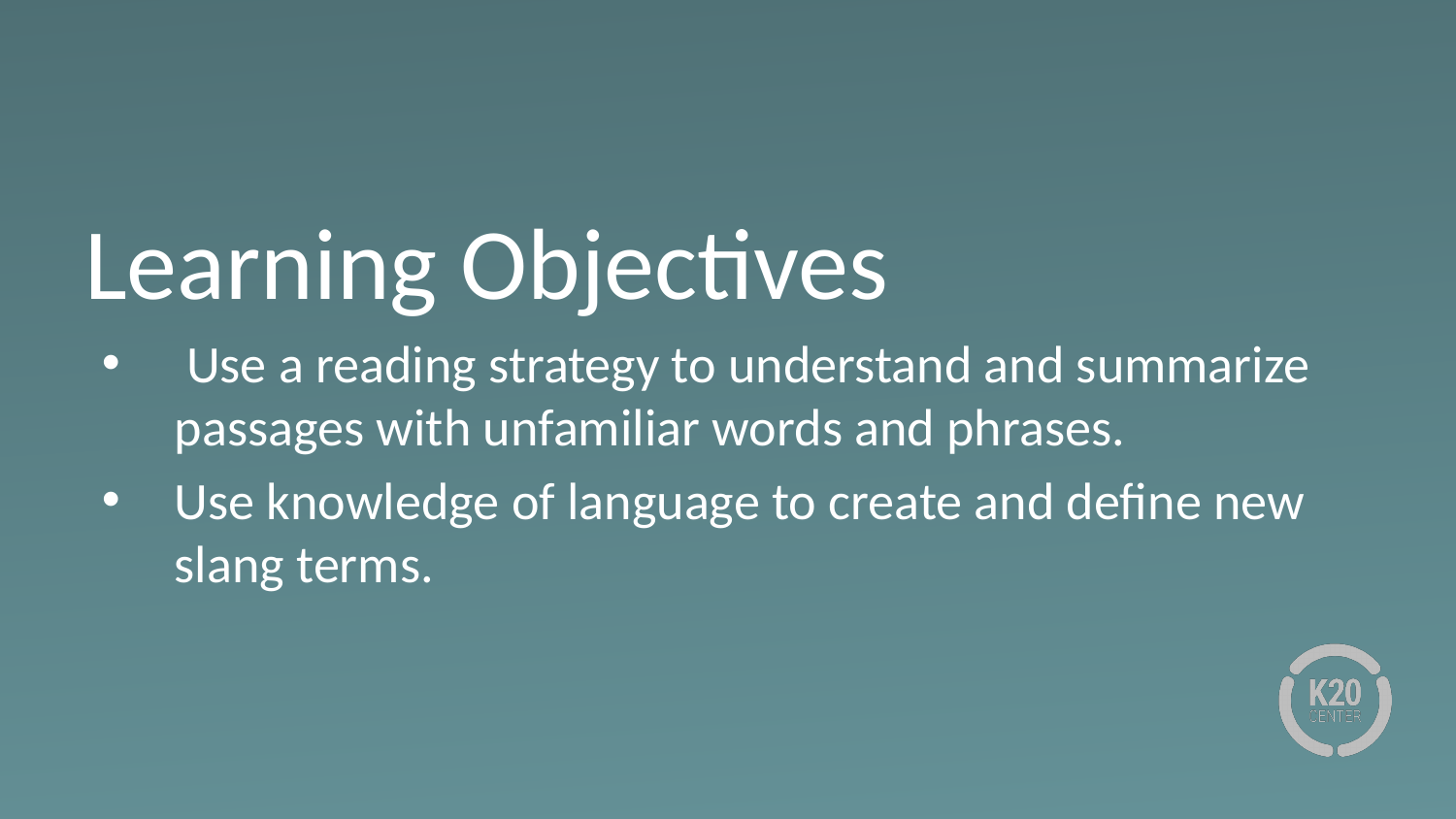

# Learning Objectives
 Use a reading strategy to understand and summarize passages with unfamiliar words and phrases.
Use knowledge of language to create and define new slang terms.